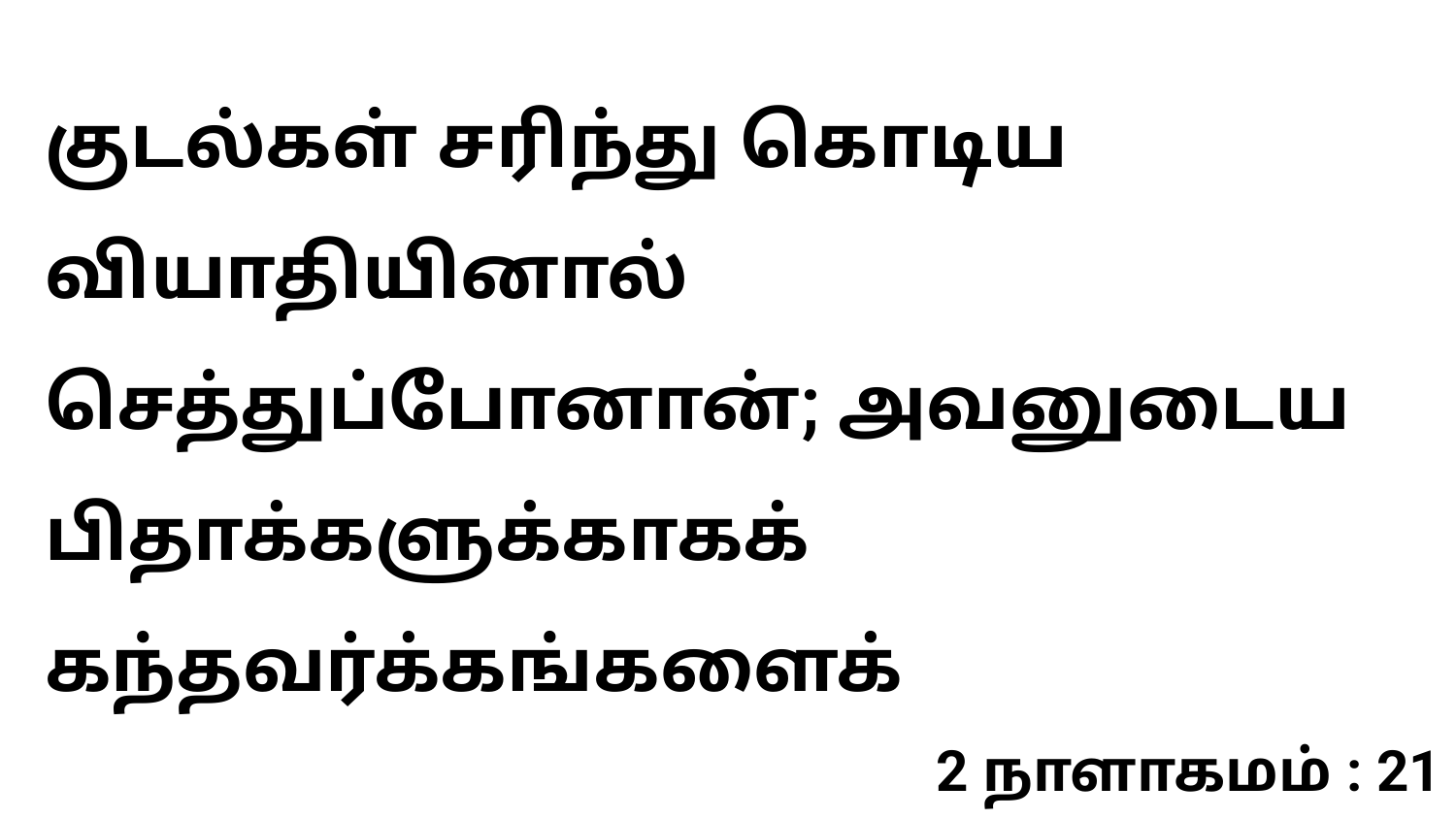

குடல்கள் சரிந்து கொடிய வியாதியினால் செத்துப்போனான்; அவனுடைய பிதாக்களுக்காகக் கந்தவர்க்கங்களைக்
2 நாளாகமம் : 21